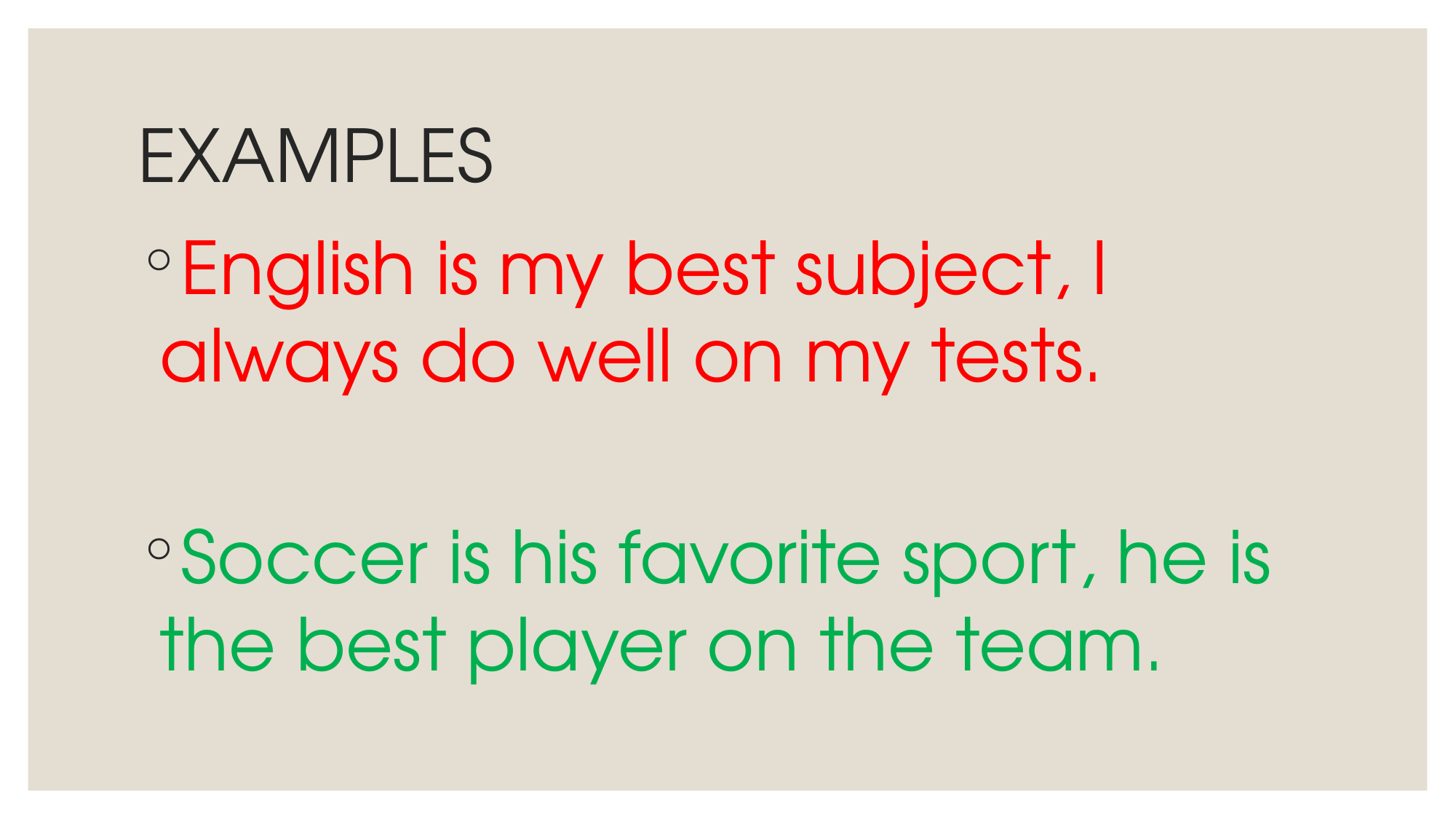

# EXAMPLES
English is my best subject, I always do well on my tests.

Soccer is his favorite sport, he is the best player on the team.